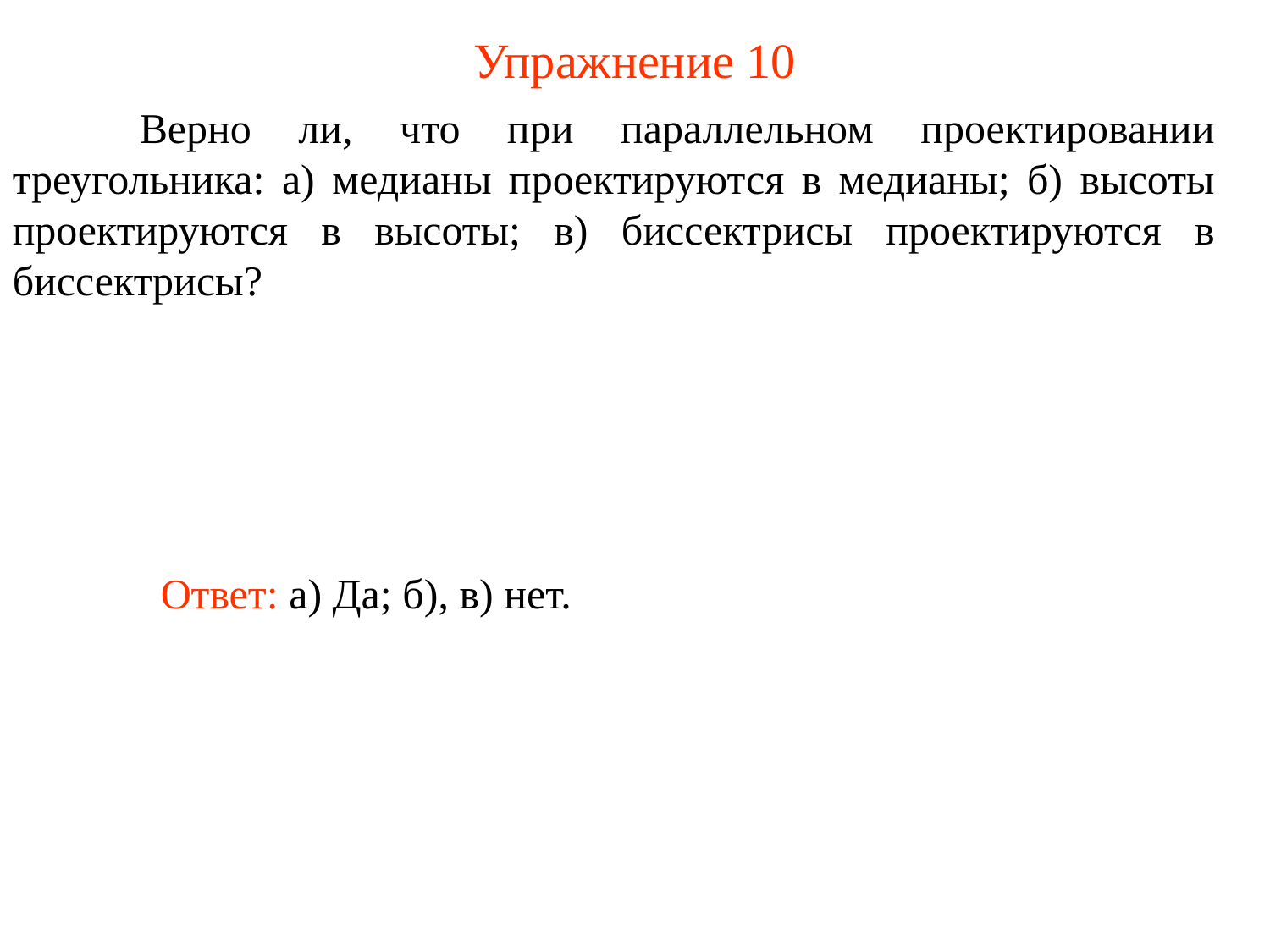

# Упражнение 10
	Верно ли, что при параллельном проектировании треугольника: а) медианы проектируются в медианы; б) высоты проектируются в высоты; в) биссектрисы проектируются в биссектрисы?
	Ответ: а) Да; б), в) нет.